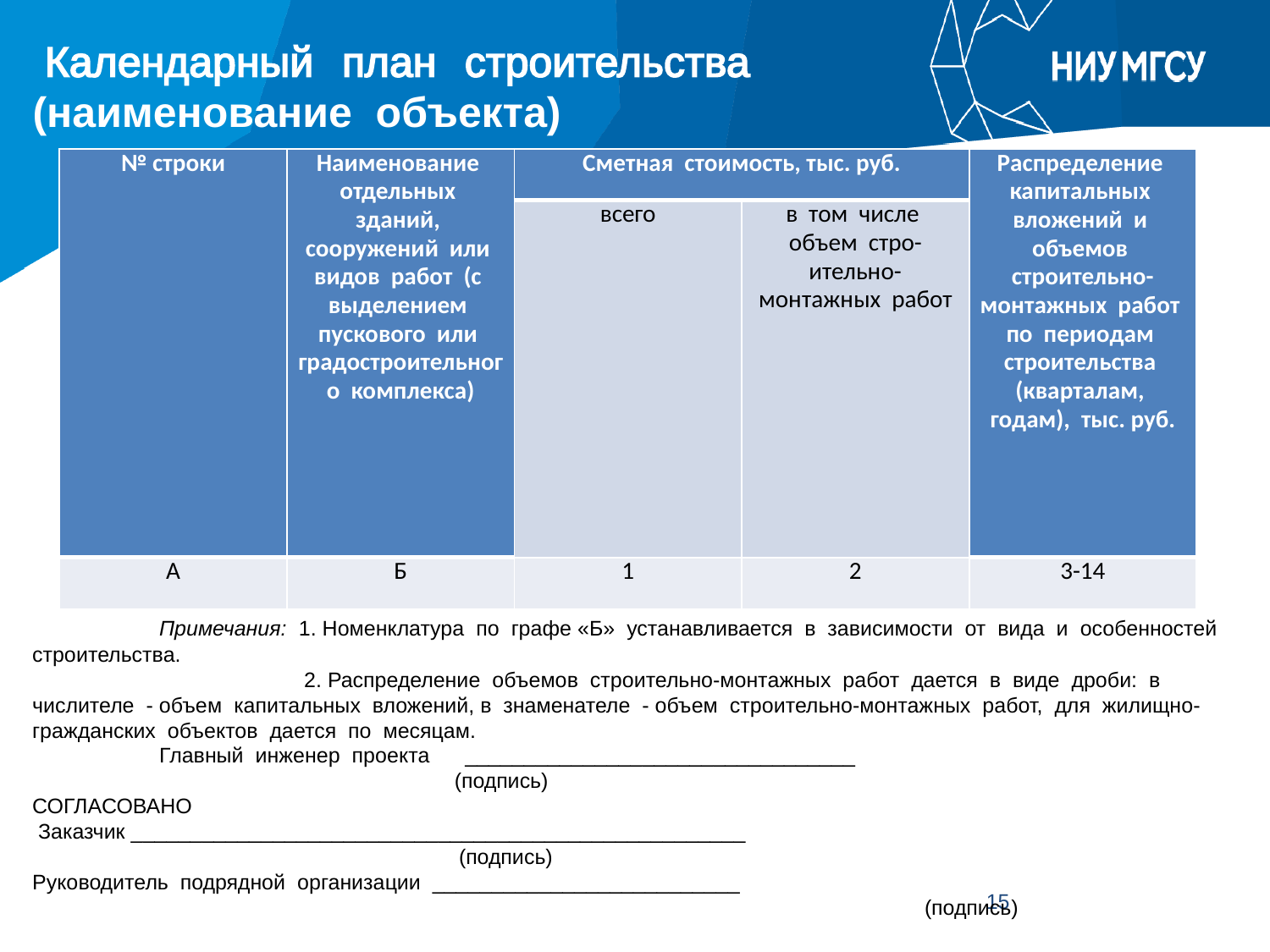

# Календарный  план  строительства (наименование  объекта)
| № строки | Наименование отдельных зданий, сооружений или видов работ (с выделением пускового или градостроительного комплекса) | Сметная стоимость, тыс. руб. |  | Распределение капитальных вложений и объемов строительно-монтажных работ по периодам строительства (кварталам, годам), тыс. руб. |
| --- | --- | --- | --- | --- |
|  |  | всего | в том числе объем стро-ительно-монтажных работ |  |
| А | Б | 1 | 2 | 3-14 |
	Примечания:  1. Номенклатура  по  графе «Б»  устанавливается  в  зависимости  от  вида  и  особенностей  строительства.
		   2. Распределение  объемов  строительно-монтажных  работ  дается  в  виде  дроби:  в  числителе  - объем  капитальных  вложений, в  знаменателе  - объем  строительно-монтажных  работ,  для  жилищно-гражданских  объектов  дается  по  месяцам.
 	Главный  инженер  проекта      _________________________________				                                                  (подпись)
СОГЛАСОВАНО
 Заказчик ____________________________________________________
                                                                        (подпись)
Руководитель  подрядной  организации  __________________________
						                      (подпись)
15